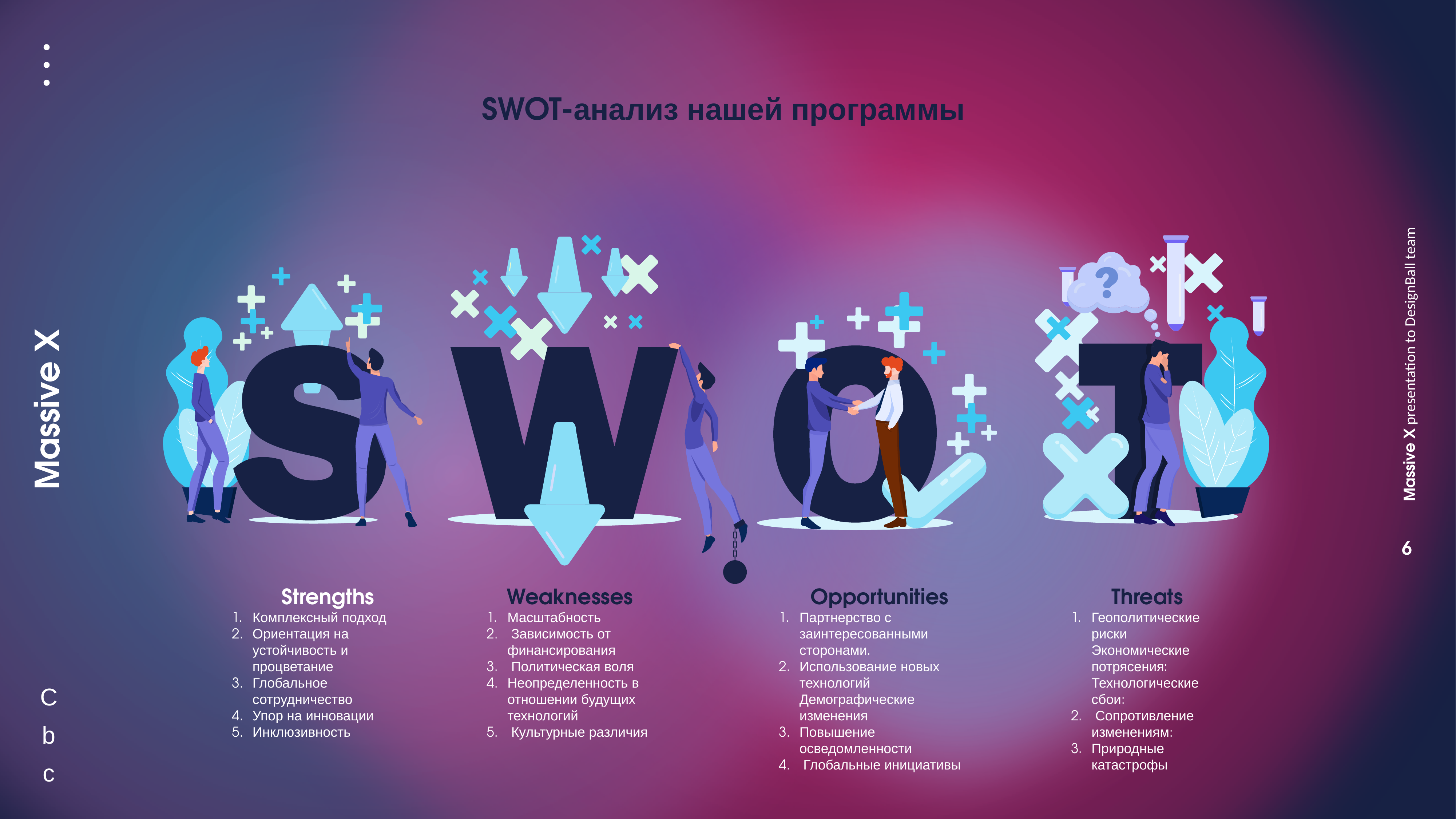

SWOT-анализ нашей программы

Strengths
Комплексный подход
Ориентация на устойчивость и процветание
Глобальное сотрудничество
Упор на инновации
Инклюзивность
Weaknesses
Масштабность
 Зависимость от финансирования
 Политическая воля
Неопределенность в отношении будущих технологий
 Культурные различия
Opportunities
Партнерство с заинтересованными сторонами.
Использование новых технологий Демографические изменения
Повышение осведомленности
 Глобальные инициативы
Threats
Геополитические риски Экономические потрясения:  Технологические сбои:
 Сопротивление изменениям:
Природные катастрофы